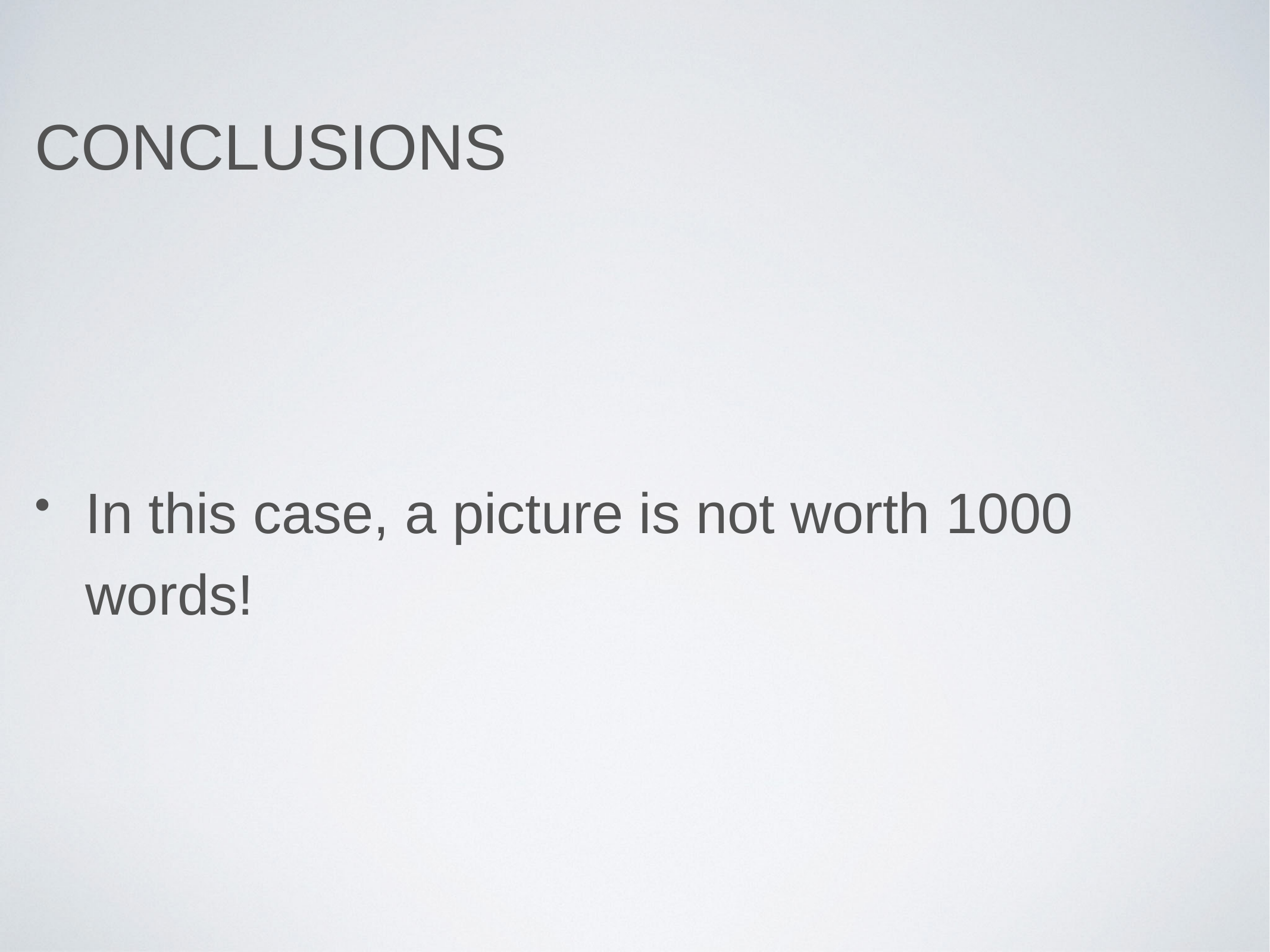

# Conclusions
In this case, a picture is not worth 1000 words!